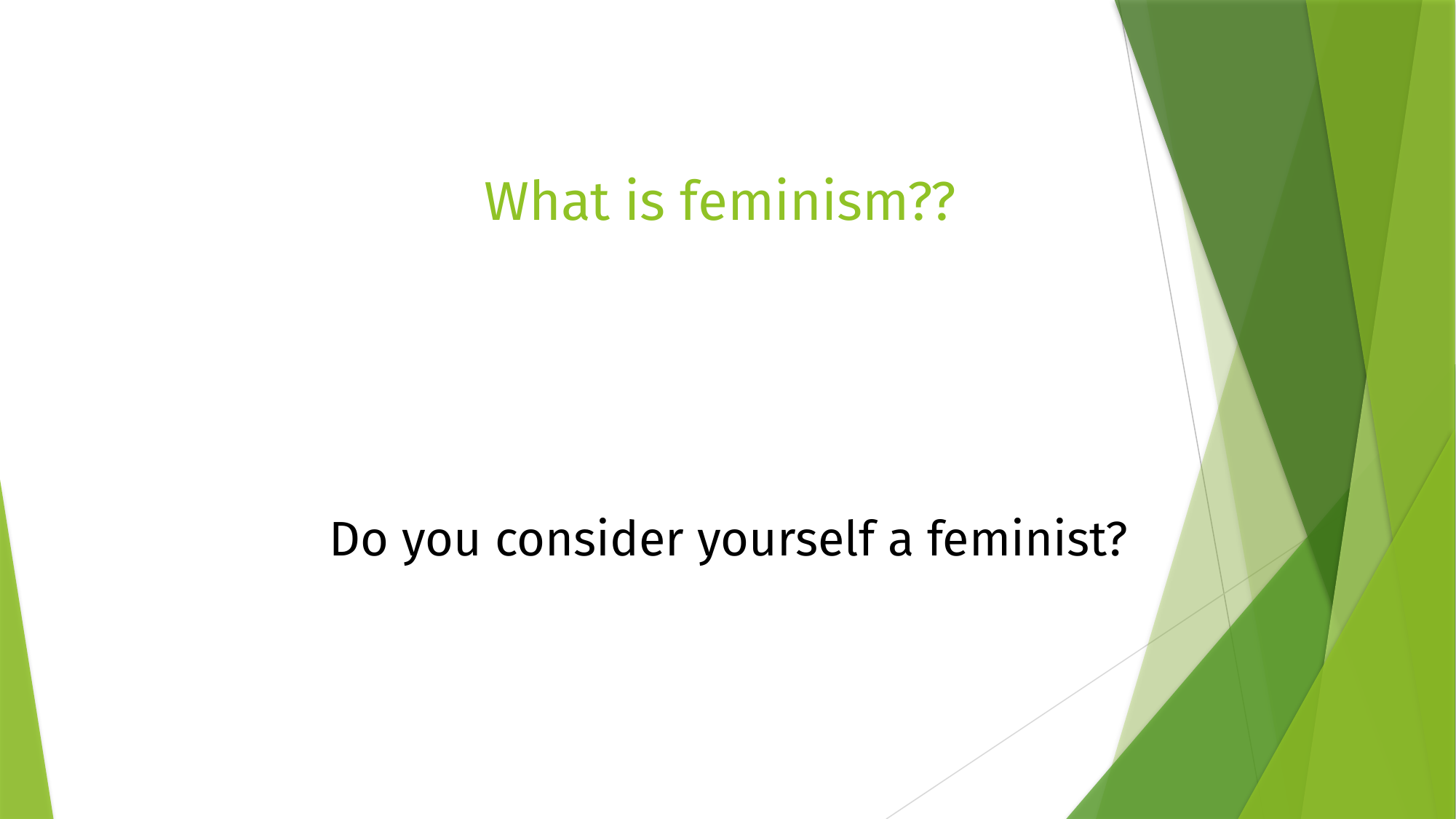

# What is feminism??
Do you consider yourself a feminist?